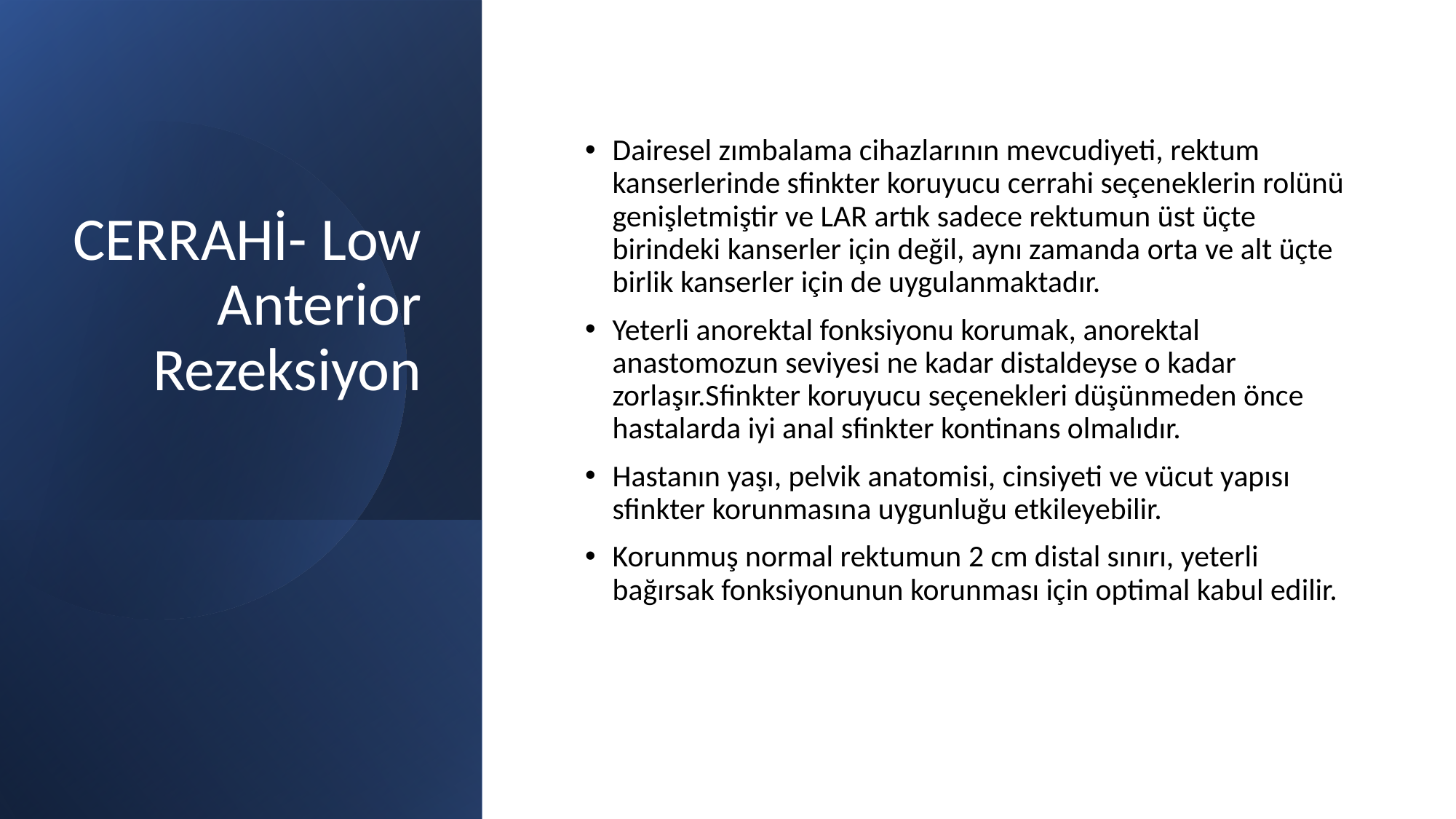

Dairesel zımbalama cihazlarının mevcudiyeti, rektum kanserlerinde sfinkter koruyucu cerrahi seçeneklerin rolünü genişletmiştir ve LAR artık sadece rektumun üst üçte birindeki kanserler için değil, aynı zamanda orta ve alt üçte birlik kanserler için de uygulanmaktadır.
Yeterli anorektal fonksiyonu korumak, anorektal anastomozun seviyesi ne kadar distaldeyse o kadar zorlaşır.Sfinkter koruyucu seçenekleri düşünmeden önce hastalarda iyi anal sfinkter kontinans olmalıdır.
Hastanın yaşı, pelvik anatomisi, cinsiyeti ve vücut yapısı sfinkter korunmasına uygunluğu etkileyebilir.
Korunmuş normal rektumun 2 cm distal sınırı, yeterli bağırsak fonksiyonunun korunması için optimal kabul edilir.
# CERRAHİ- Low Anterior Rezeksiyon